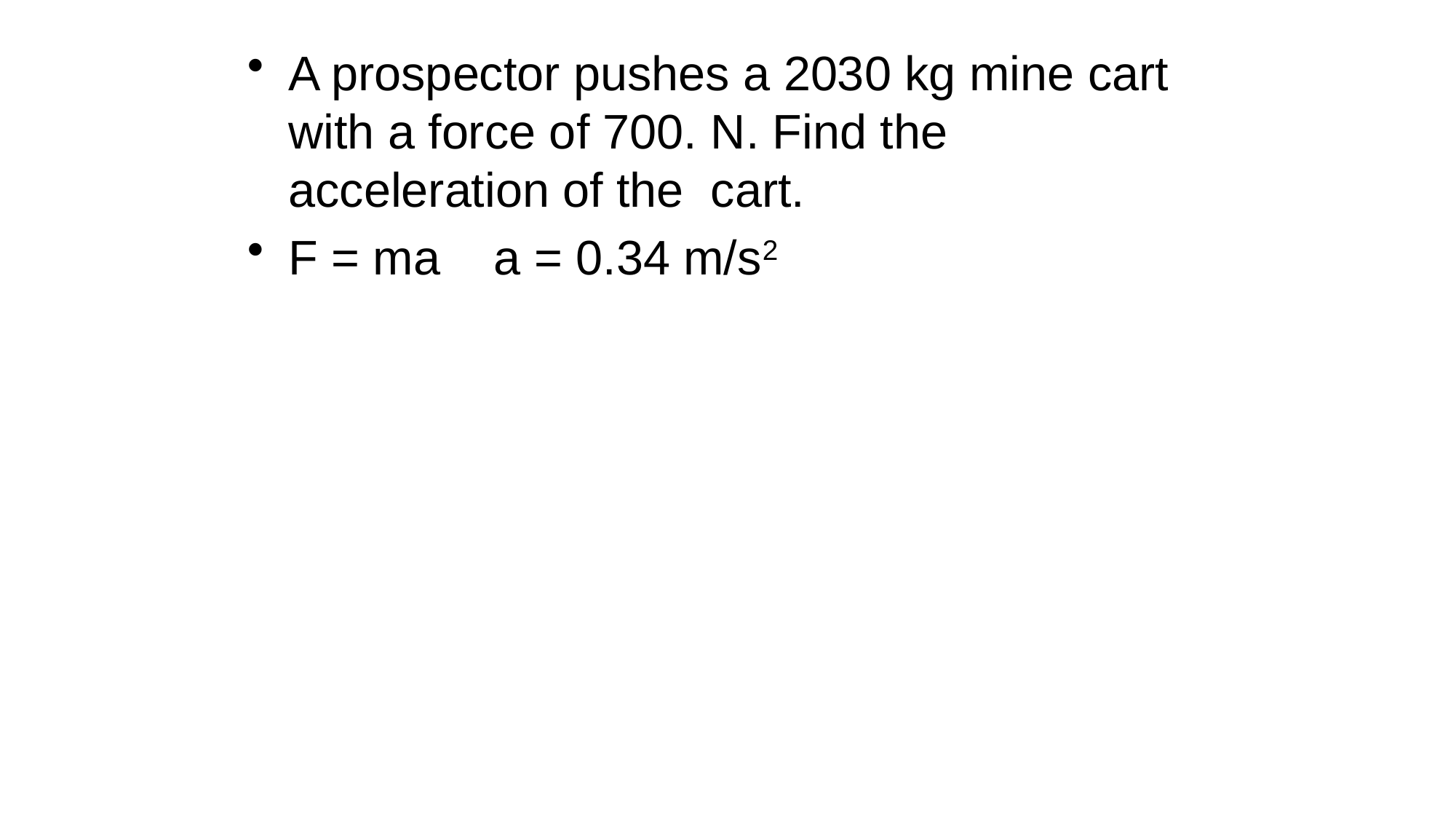

#
A prospector pushes a 2030 kg mine cart with a force of 700. N. Find the acceleration of the  cart.
F = ma    a = 0.34 m/s2